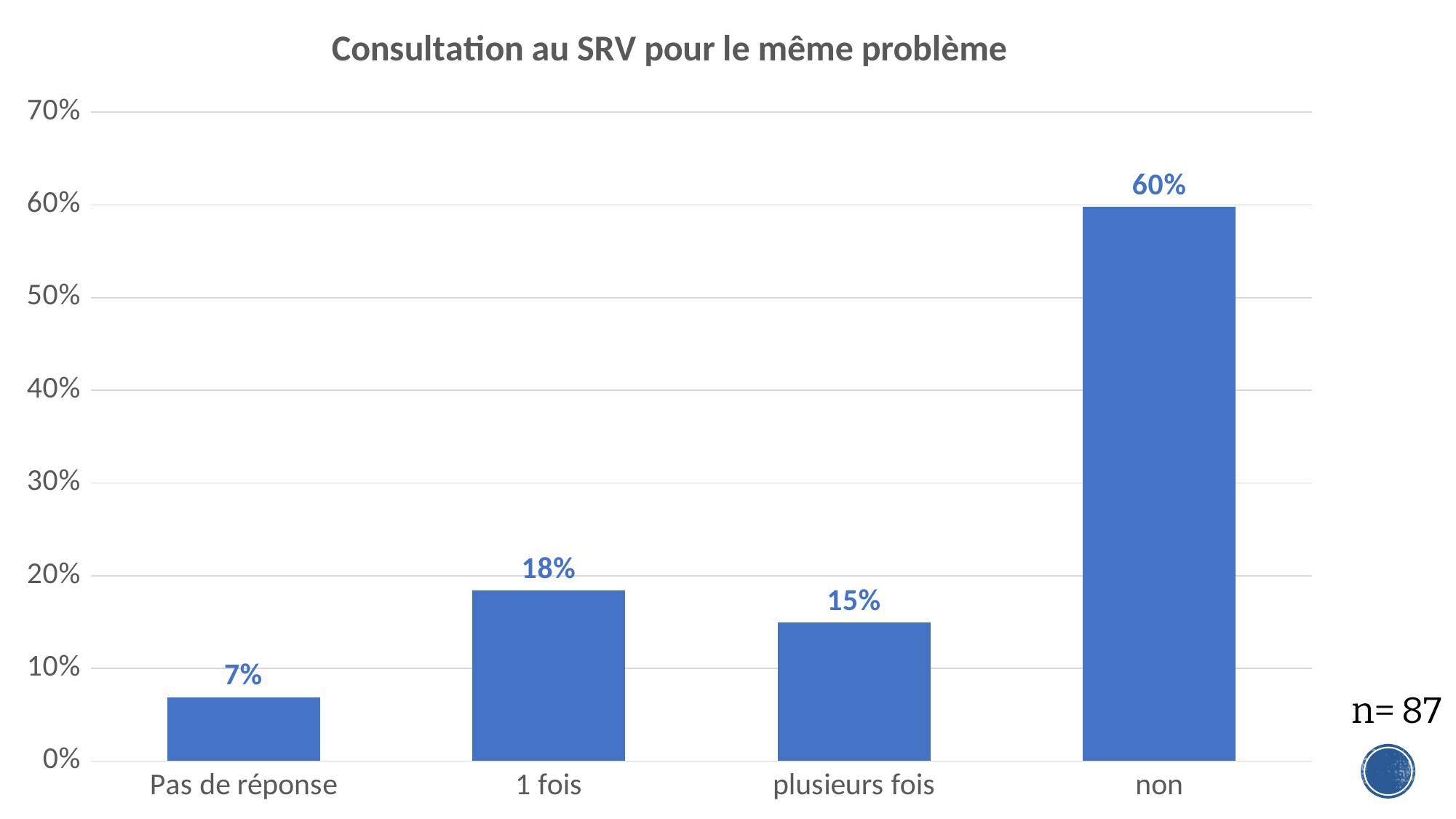

### Chart: Consultation au SRV pour le même problème

| Category |  |
|---|---|
| Pas de réponse | 0.0689655172413793 |
| 1 fois | 0.183908045977011 |
| plusieurs fois | 0.149425287356322 |
| non | 0.597701149425287 |
n= 87